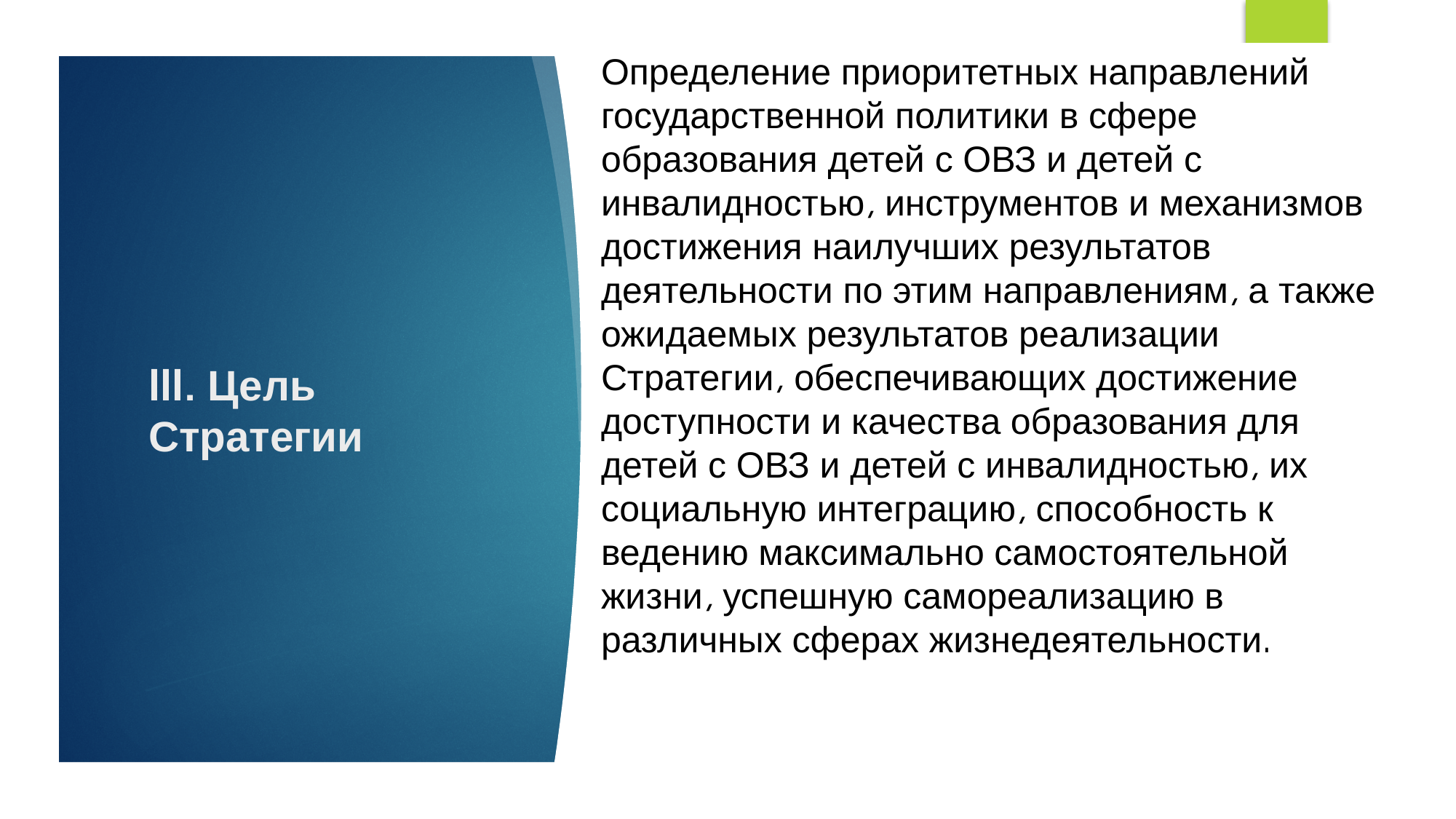

8
Определение приоритетных направлений государственной политики в сфере образования детей с ОВЗ и детей с инвалидностью, инструментов и механизмов достижения наилучших результатов деятельности по этим направлениям, а также ожидаемых результатов реализации Стратегии, обеспечивающих достижение доступности и качества образования для детей с ОВЗ и детей с инвалидностью, их социальную интеграцию, способность к ведению максимально самостоятельной жизни, успешную самореализацию в различных сферах жизнедеятельности.
# III. Цель Стратегии